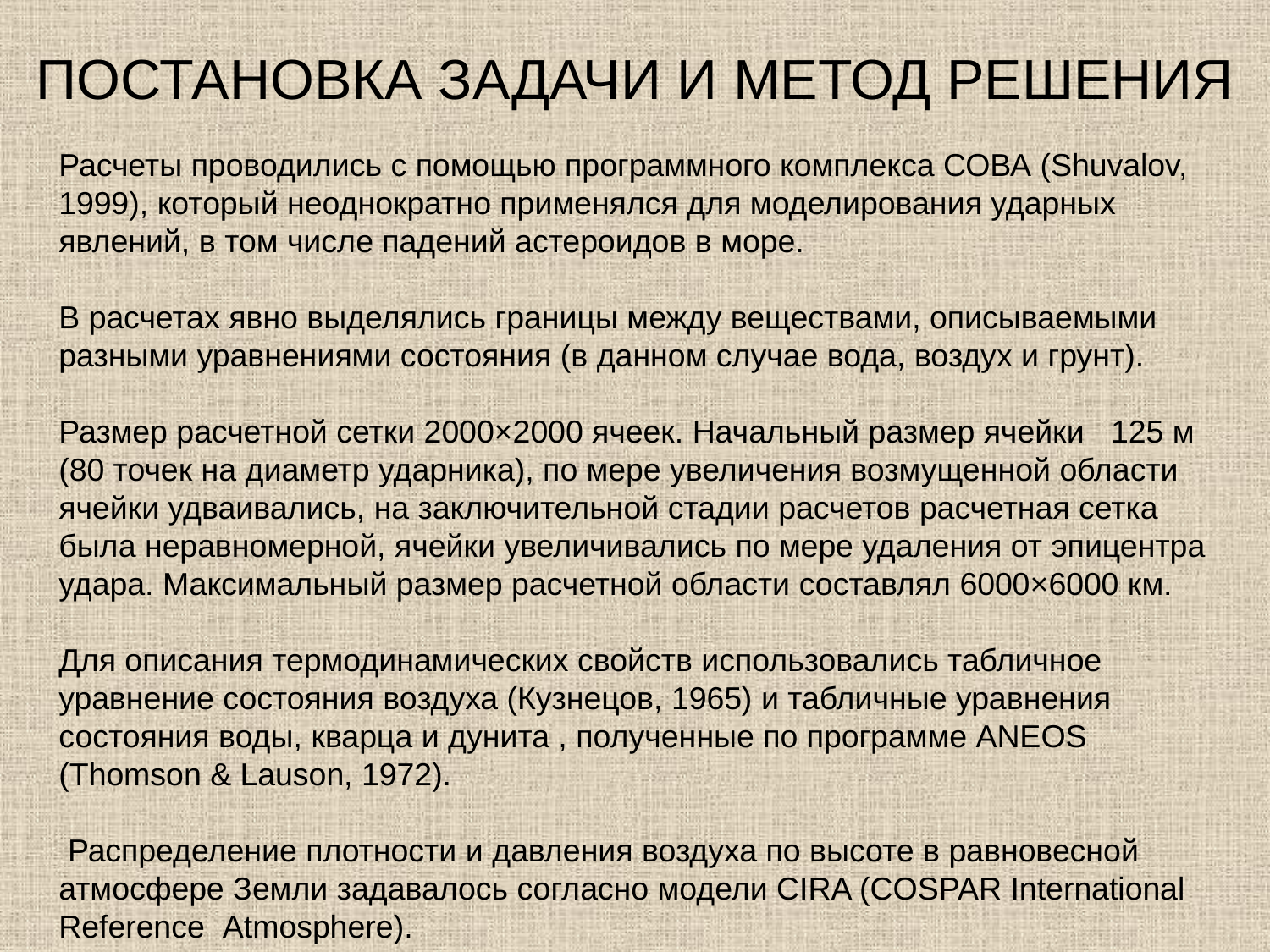

ПОСТАНОВКА ЗАДАЧИ И МЕТОД РЕШЕНИЯ

Расчеты проводились с помощью программного комплекса СОВА (Shuvalov, 1999), который неоднократно применялся для моделирования ударных явлений, в том числе падений астероидов в море.

В расчетах явно выделялись границы между веществами, описываемыми разными уравнениями состояния (в данном случае вода, воздух и грунт).

Размер расчетной сетки 2000×2000 ячеек. Начальный размер ячейки   125 м (80 точек на диаметр ударника), по мере увеличения возмущенной области ячейки удваивались, на заключительной стадии расчетов расчетная сетка была неравномерной, ячейки увеличивались по мере удаления от эпицентра удара. Максимальный размер расчетной области составлял 6000×6000 км.

Для описания термодинамических свойств использовались табличное уравнение состояния воздуха (Кузнецов, 1965) и табличные уравнения состояния воды, кварца и дунита , полученные по программе ANEOS (Thomson & Lauson, 1972).

 Распределение плотности и давления воздуха по высоте в равновесной атмосфере Земли задавалось согласно модели CIRA (COSPAR International Reference  Аtmosphere).